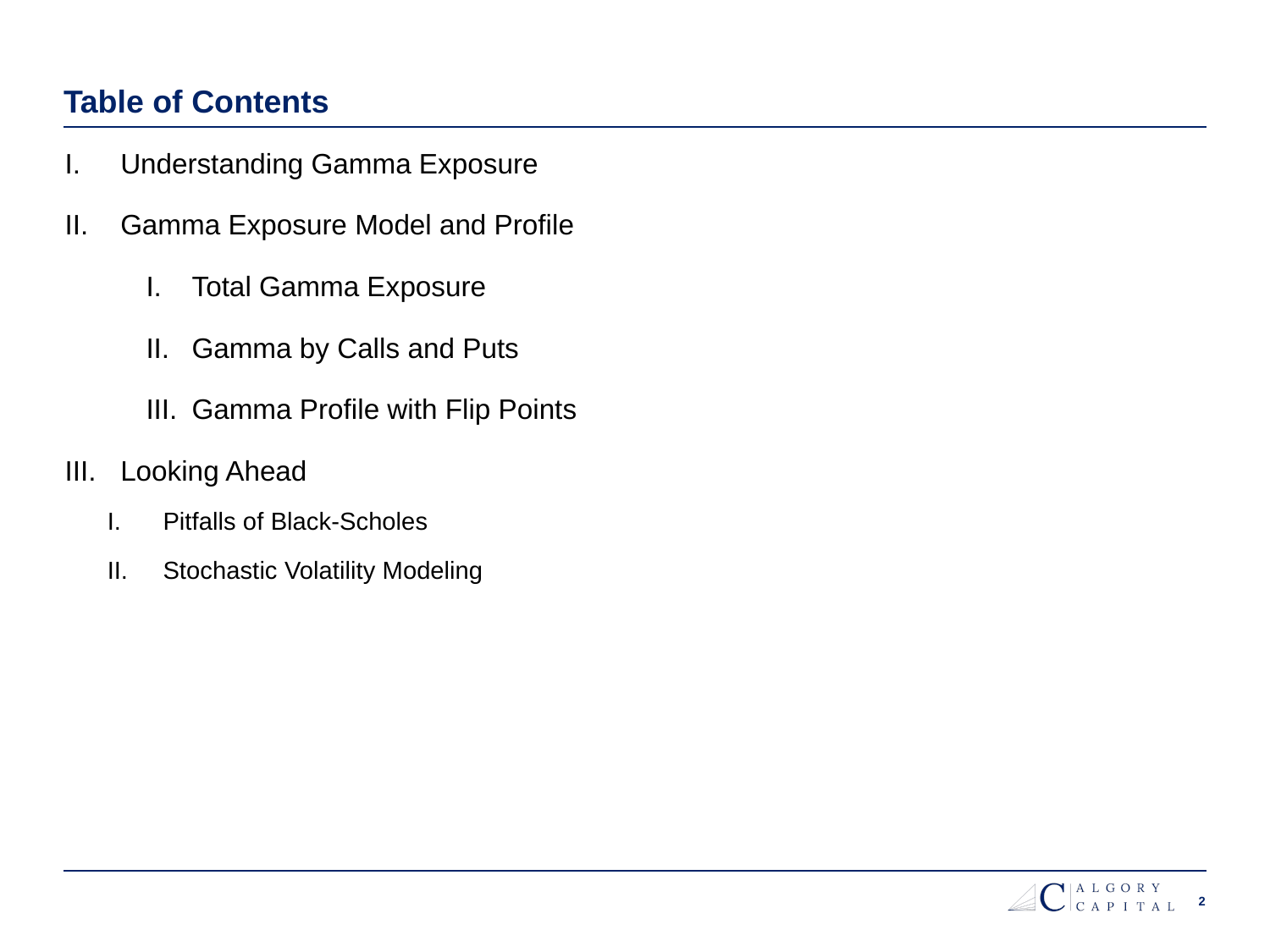

# Table of Contents
Understanding Gamma Exposure
Gamma Exposure Model and Profile
Total Gamma Exposure
Gamma by Calls and Puts
Gamma Profile with Flip Points
Looking Ahead
Pitfalls of Black-Scholes
Stochastic Volatility Modeling

2